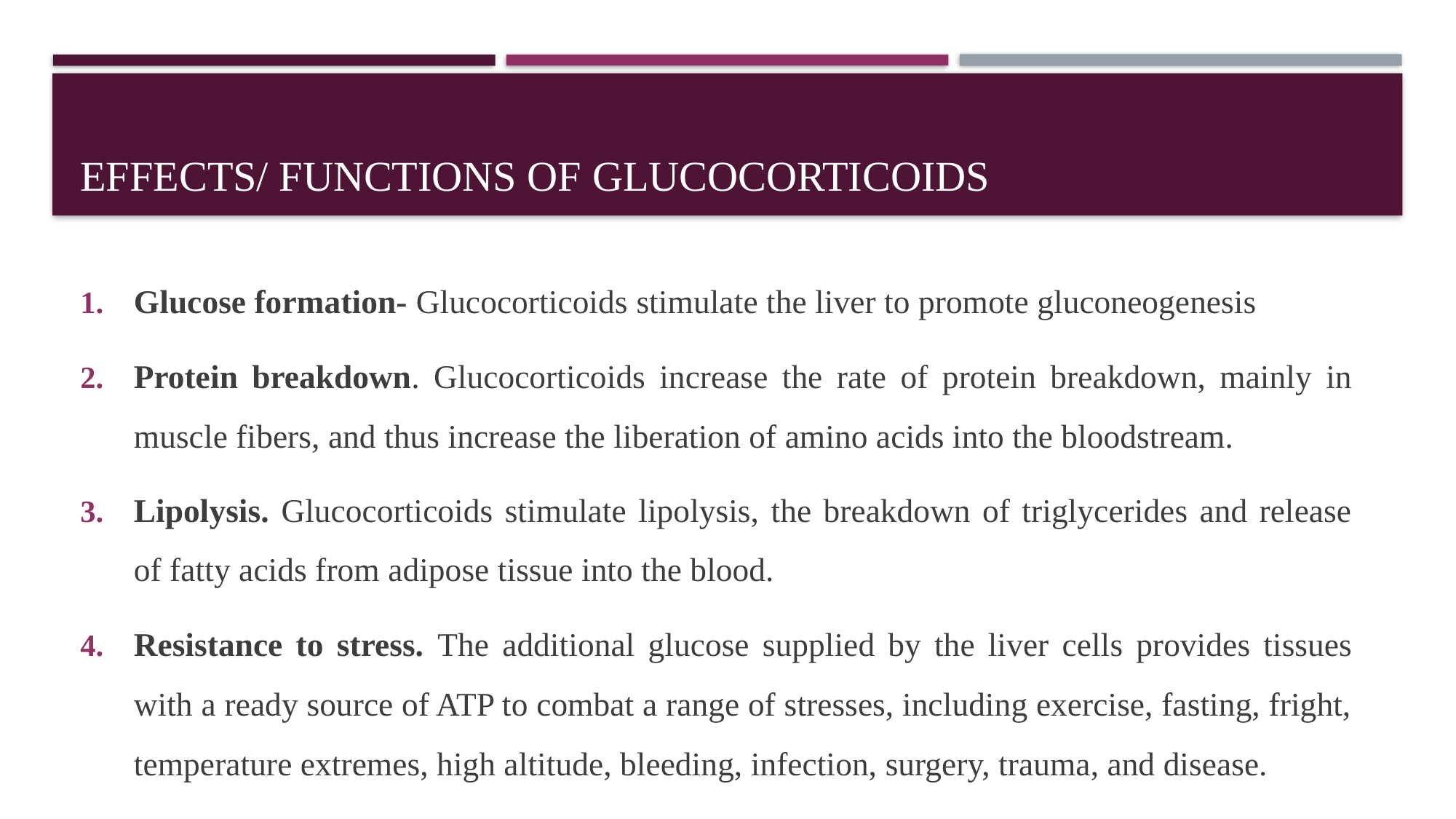

# Effects/ Functions of Glucocorticoids
Glucose formation- Glucocorticoids stimulate the liver to promote gluconeogenesis
Protein breakdown. Glucocorticoids increase the rate of protein breakdown, mainly in muscle fibers, and thus increase the liberation of amino acids into the bloodstream.
Lipolysis. Glucocorticoids stimulate lipolysis, the breakdown of triglycerides and release of fatty acids from adipose tissue into the blood.
Resistance to stress. The additional glucose supplied by the liver cells provides tissues with a ready source of ATP to combat a range of stresses, including exercise, fasting, fright, temperature extremes, high altitude, bleeding, infection, surgery, trauma, and disease.